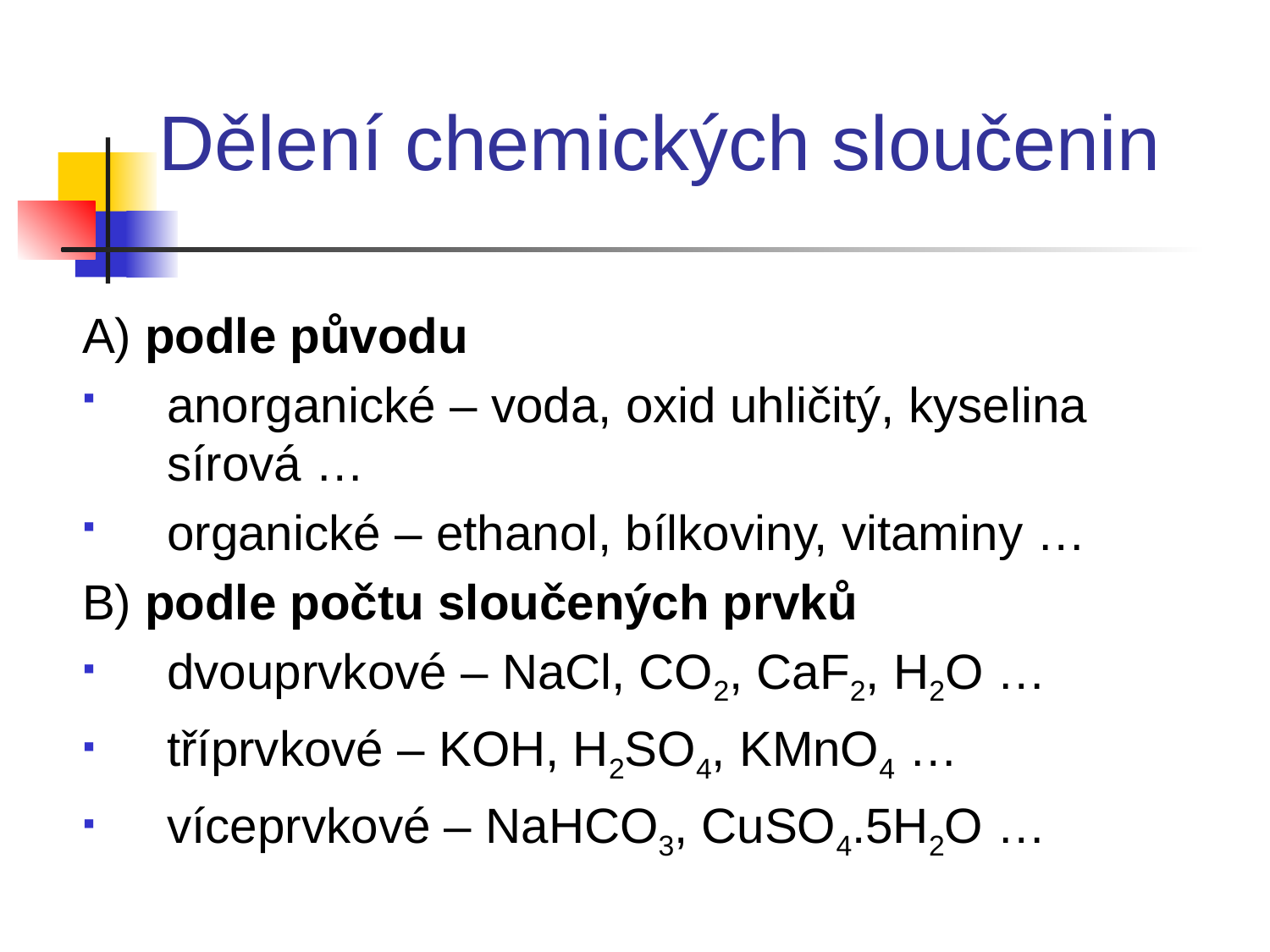

Dělení chemických sloučenin
A) podle původu
anorganické – voda, oxid uhličitý, kyselina sírová …
organické – ethanol, bílkoviny, vitaminy …
B) podle počtu sloučených prvků
dvouprvkové – NaCl, CO2, CaF2, H2O …
tříprvkové – KOH, H2SO4, KMnO4 …
víceprvkové – NaHCO3, CuSO4.5H2O …